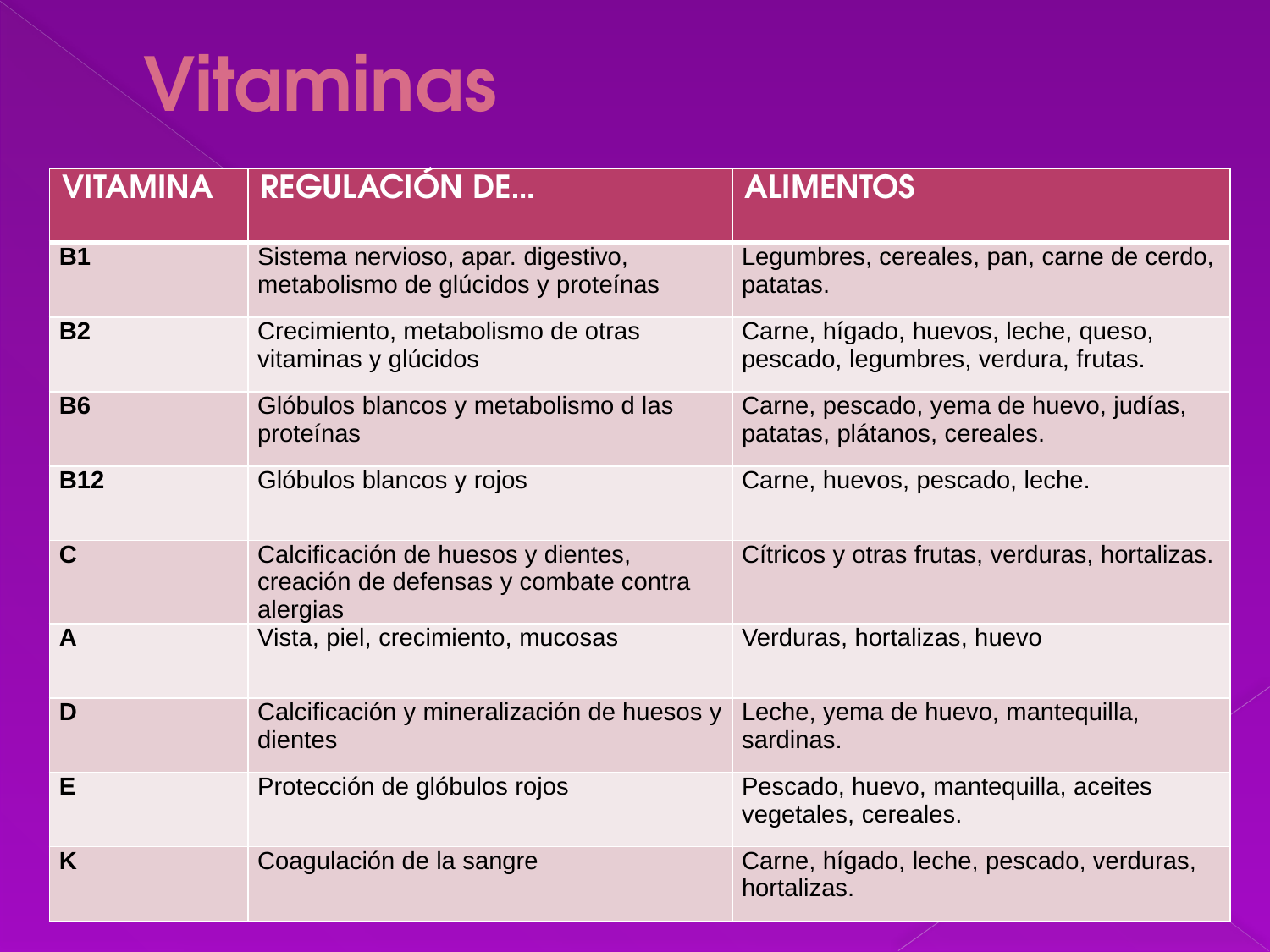

# Vitaminas
| VITAMINA | REGULACIÓN DE… | ALIMENTOS |
| --- | --- | --- |
| B1 | Sistema nervioso, apar. digestivo, metabolismo de glúcidos y proteínas | Legumbres, cereales, pan, carne de cerdo, patatas. |
| B2 | Crecimiento, metabolismo de otras vitaminas y glúcidos | Carne, hígado, huevos, leche, queso, pescado, legumbres, verdura, frutas. |
| B6 | Glóbulos blancos y metabolismo d las proteínas | Carne, pescado, yema de huevo, judías, patatas, plátanos, cereales. |
| B12 | Glóbulos blancos y rojos | Carne, huevos, pescado, leche. |
| C | Calcificación de huesos y dientes, creación de defensas y combate contra alergias | Cítricos y otras frutas, verduras, hortalizas. |
| A | Vista, piel, crecimiento, mucosas | Verduras, hortalizas, huevo |
| D | Calcificación y mineralización de huesos y dientes | Leche, yema de huevo, mantequilla, sardinas. |
| E | Protección de glóbulos rojos | Pescado, huevo, mantequilla, aceites vegetales, cereales. |
| K | Coagulación de la sangre | Carne, hígado, leche, pescado, verduras, hortalizas. |